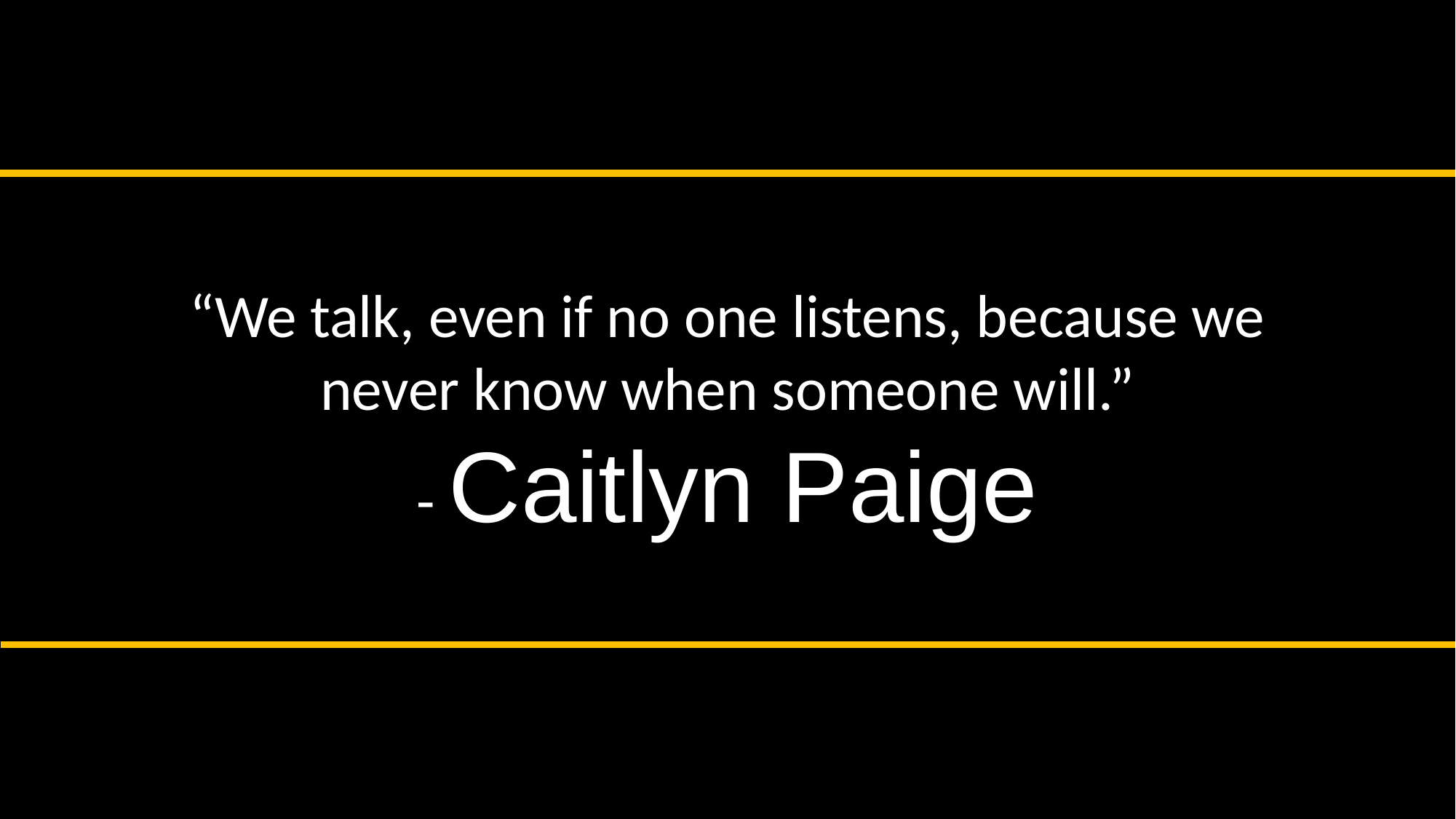

“We talk, even if no one listens, because we never know when someone will.”
- Caitlyn Paige
#